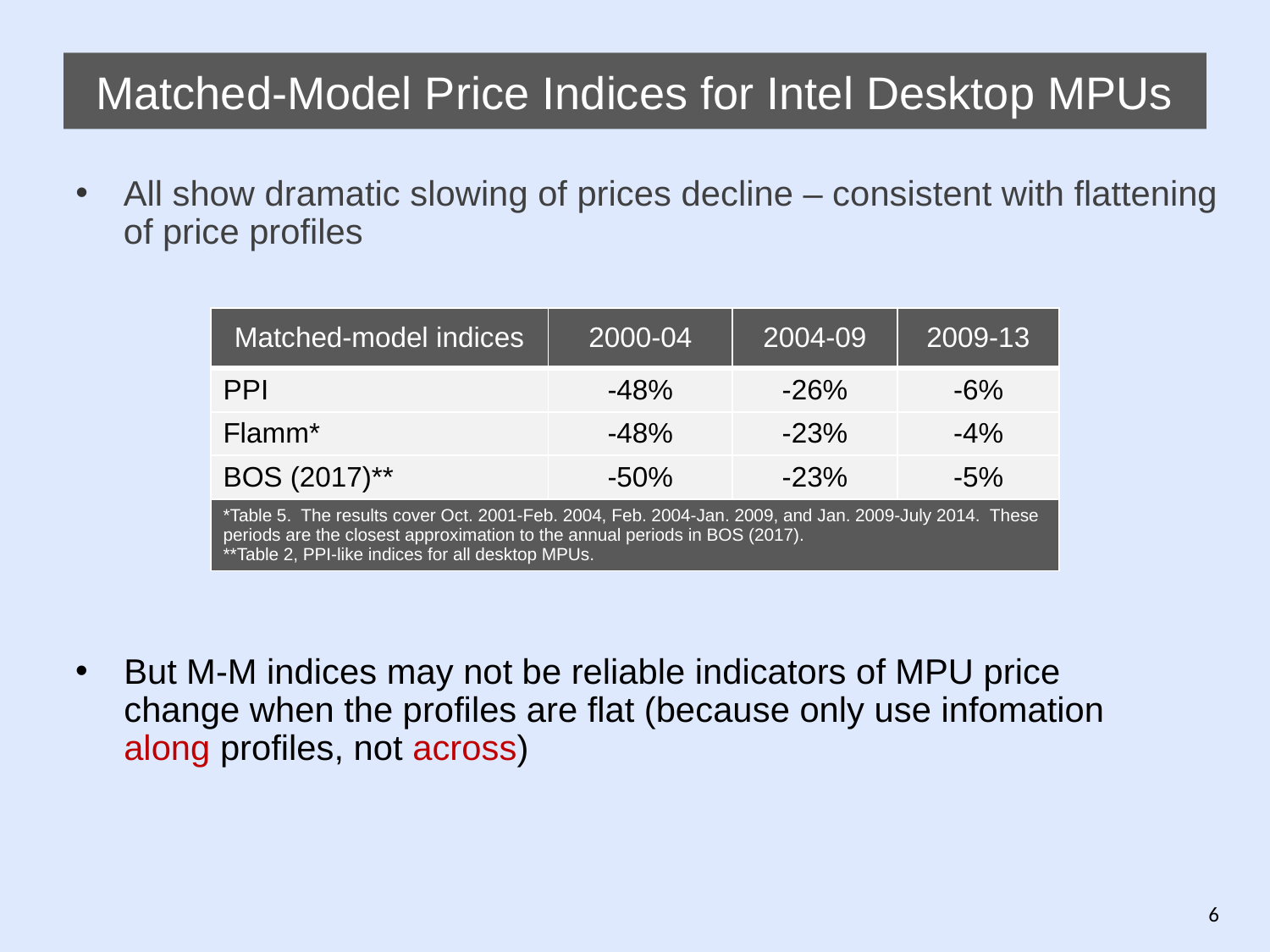

# Matched-Model Price Indices for Intel Desktop MPUs
All show dramatic slowing of prices decline – consistent with flattening of price profiles
| Matched-model indices | 2000-04 | 2004-09 | 2009-13 |
| --- | --- | --- | --- |
| PPI | -48% | -26% | -6% |
| Flamm\* | -48% | -23% | -4% |
| BOS (2017)\*\* | -50% | -23% | -5% |
| \*Table 5. The results cover Oct. 2001-Feb. 2004, Feb. 2004-Jan. 2009, and Jan. 2009-July 2014. These periods are the closest approximation to the annual periods in BOS (2017). \*\*Table 2, PPI-like indices for all desktop MPUs. |  |  |  |

But M-M indices may not be reliable indicators of MPU price change when the profiles are flat (because only use infomation along profiles, not across)

6